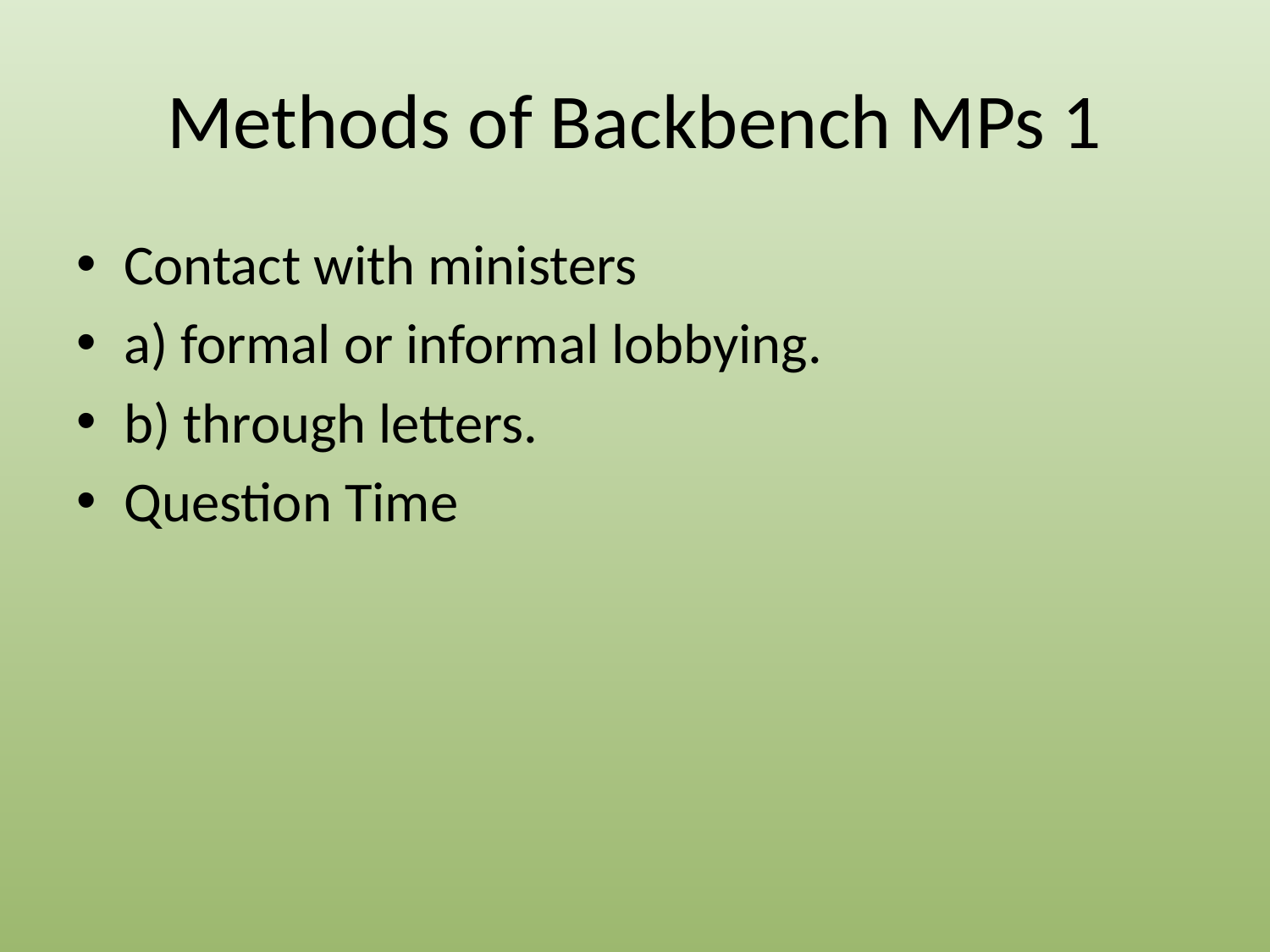

# Methods of Backbench MPs 1
Contact with ministers
a) formal or informal lobbying.
b) through letters.
Question Time